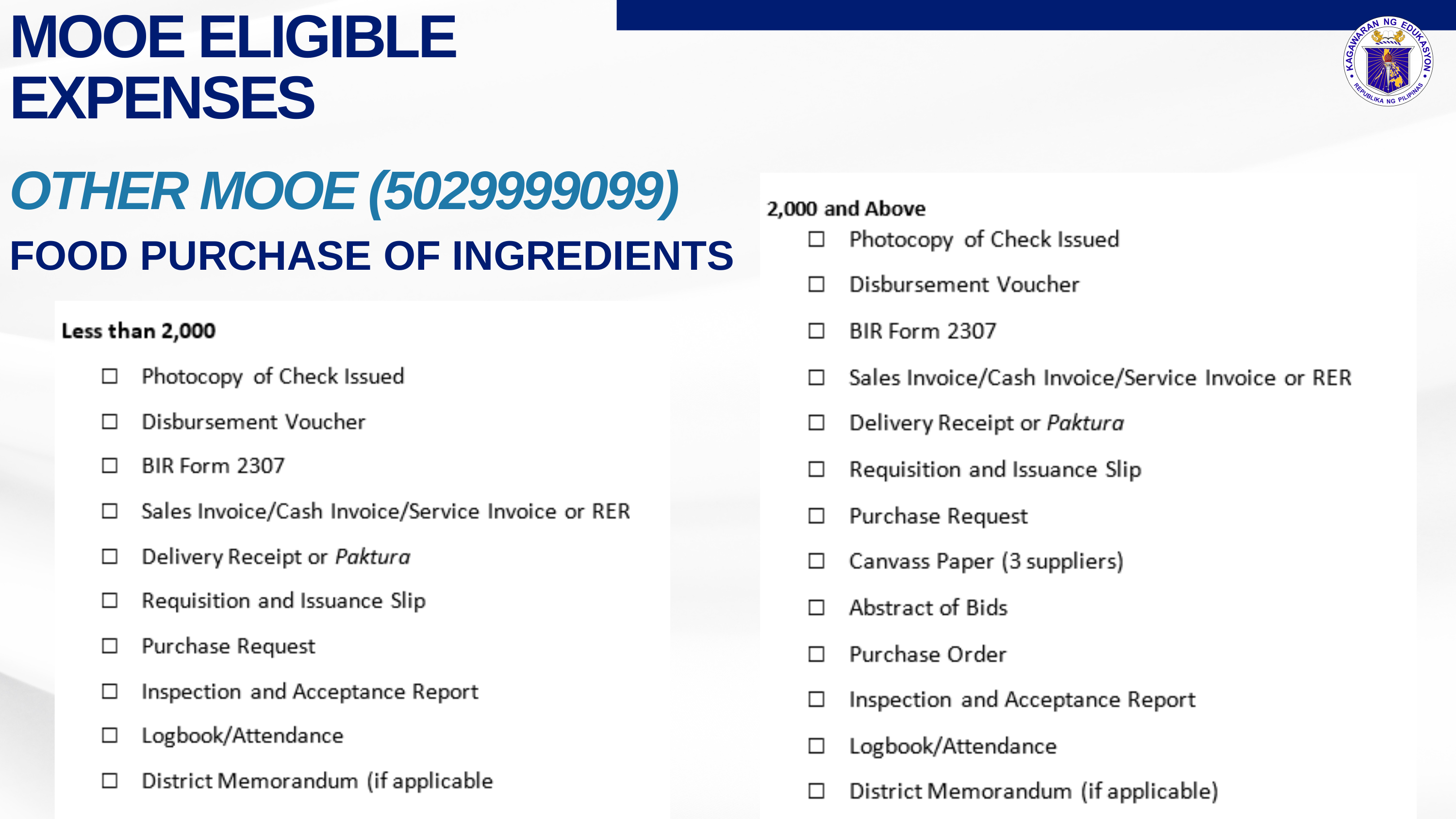

MOOE ELIGIBLE EXPENSES

OTHER MOOE (5029999099)

FOOD PURCHASE OF INGREDIENTS